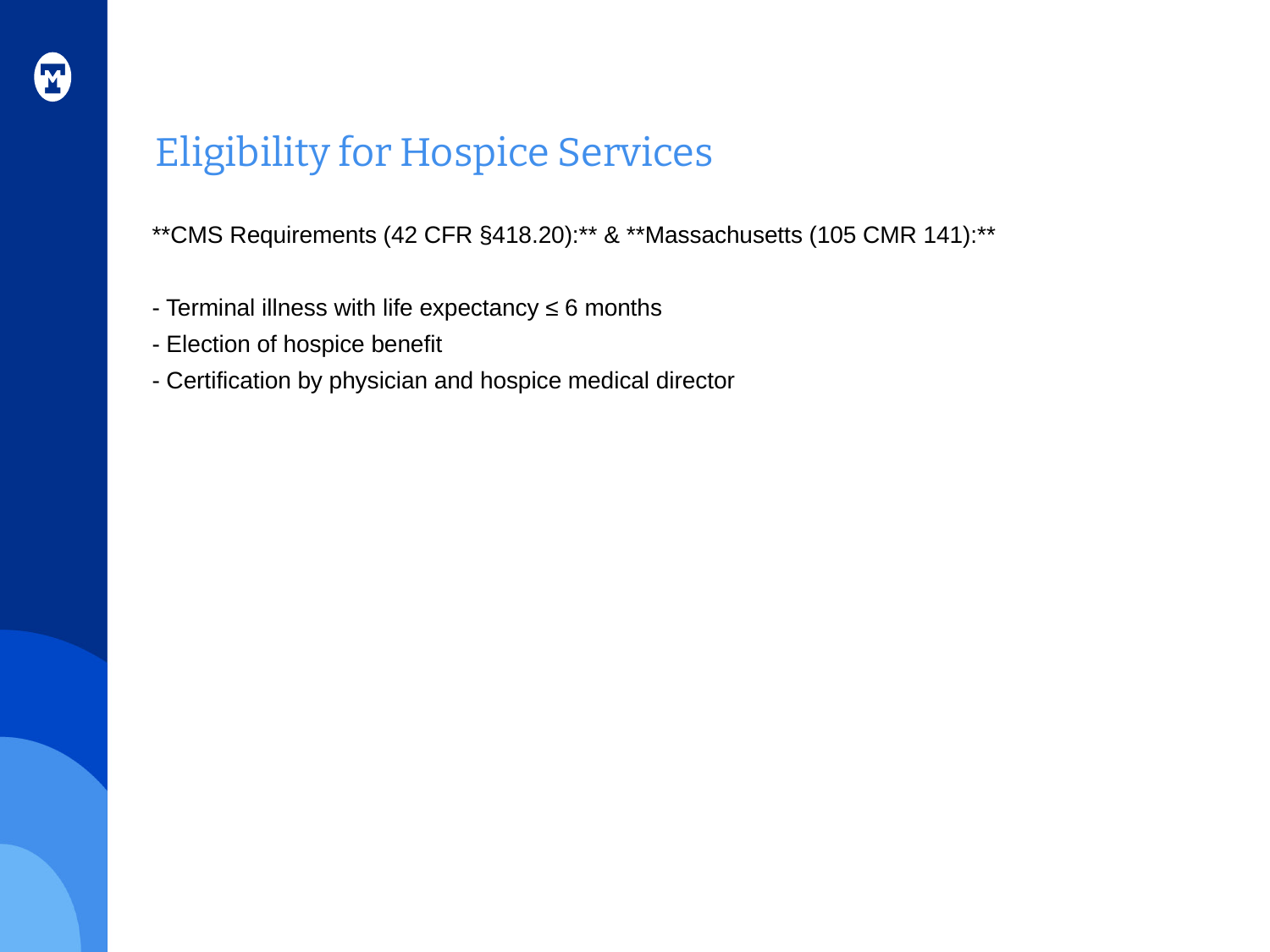

# Eligibility for Hospice Services
**CMS Requirements (42 CFR §418.20):** & **Massachusetts (105 CMR 141):**

- Terminal illness with life expectancy ≤ 6 months
- Election of hospice benefit
- Certification by physician and hospice medical director